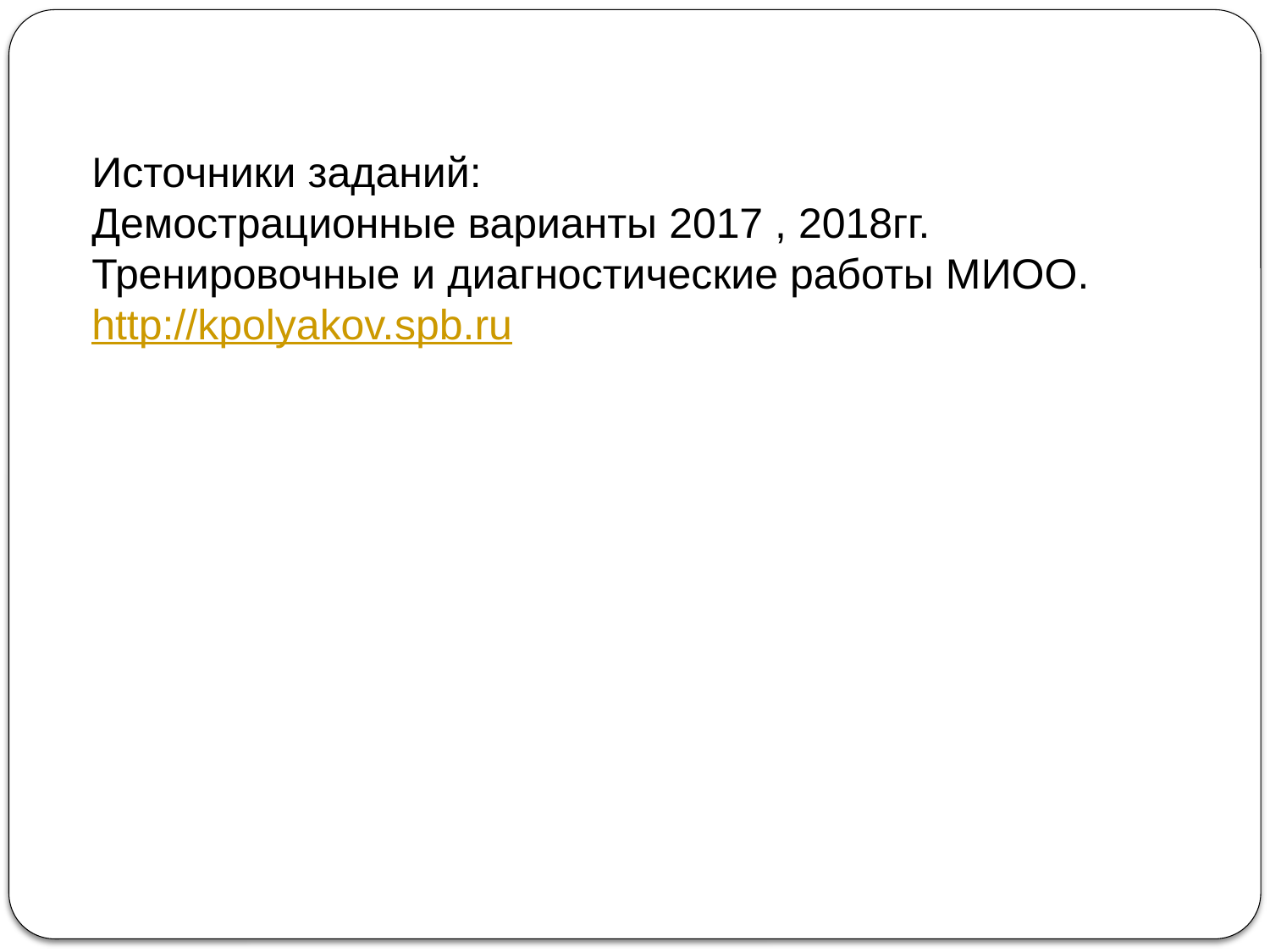

Источники заданий:
Демострационные варианты 2017 , 2018гг.
Тренировочные и диагностические работы МИОО.
http://kpolyakov.spb.ru